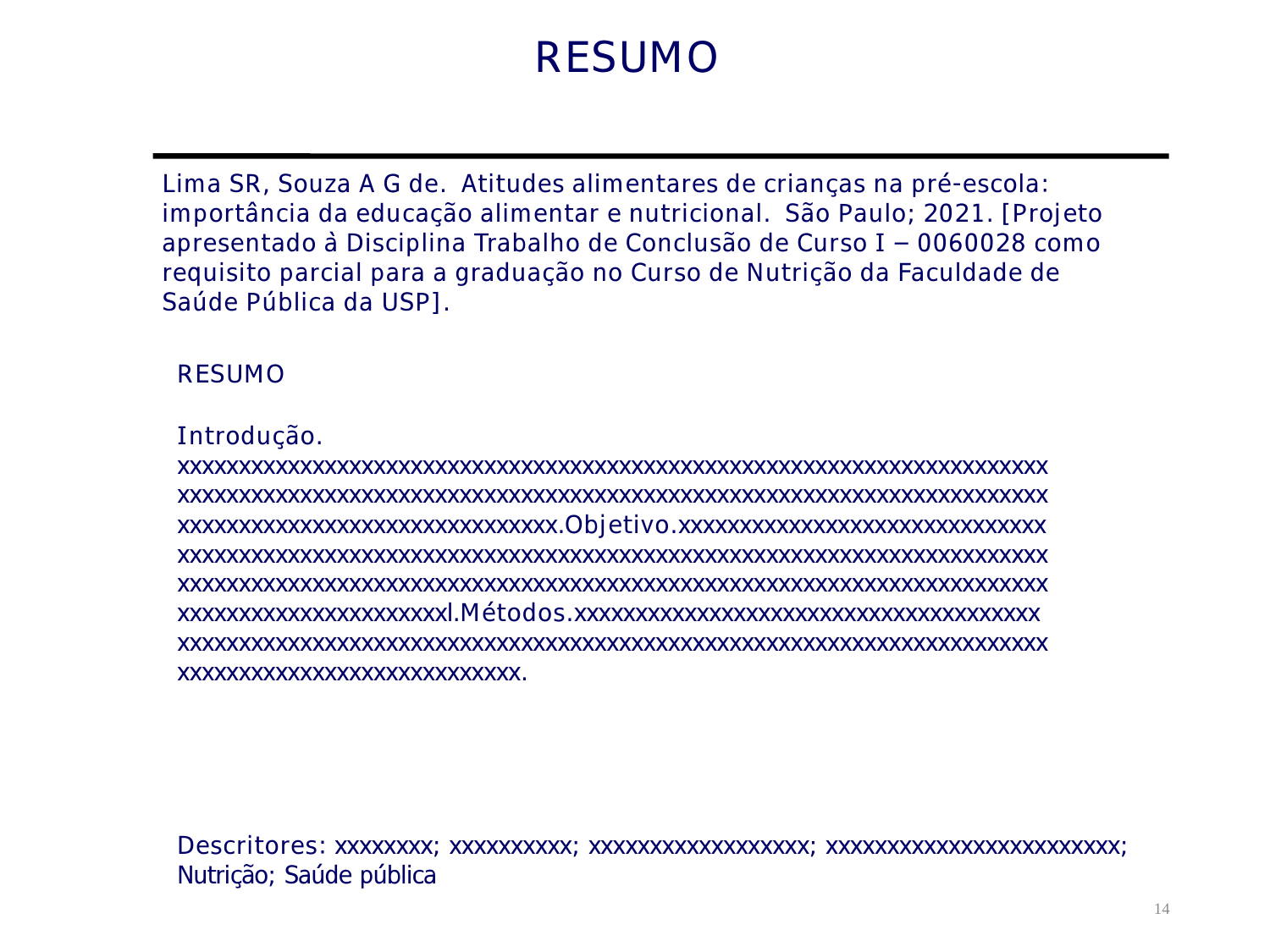

RESUMO

Lima SR, Souza A G de.  Atitudes alimentares de crianças na pré-escola:  importância da educação alimentar e nutricional.  São Paulo; 2021. [Projeto apresentado à Disciplina Trabalho de Conclusão de Curso I – 0060028 como requisito parcial para a graduação no Curso de Nutrição da Faculdade de Saúde Pública da USP].

RESUMO
Introdução. xxxxxxxxxxxxxxxxxxxxxxxxxxxxxxxxxxxxxxxxxxxxxxxxxxxxxxxxxxxxxxxxxxxxxxxxxxxxxxxxxxxxxxxxxxxxxxxxxxxxxxxxxxxxxxxxxxxxxxxxxxxxxxxxxxxxxxxxxxxxxxxxxxxxxxxxxxxxxxxxxxxxxxxxxxxxx.Objetivo.xxxxxxxxxxxxxxxxxxxxxxxxxxxxxxxxxxxxxxxxxxxxxxxxxxxxxxxxxxxxxxxxxxxxxxxxxxxxxxxxxxxxxxxxxxxxxxxxxxxxxxxxxxxxxxxxxxxxxxxxxxxxxxxxxxxxxxxxxxxxxxxxxxxxxxxxxxxxxxxxxxxxxxxxxxxxxxxxxxxxxxxxxxxxxxxxxxl.Métodos.xxxxxxxxxxxxxxxxxxxxxxxxxxxxxxxxxxxxxxxxxxxxxxxxxxxxxxxxxxxxxxxxxxxxxxxxxxxxxxxxxxxxxxxxxxxxxxxxxxxxxxxxxxxxxxxxxxxxxxxxxxxxxxxxxxxxxxxxx.
Descritores: xxxxxxxx; xxxxxxxxxx; xxxxxxxxxxxxxxxxxx; xxxxxxxxxxxxxxxxxxxxxxxx; Nutrição; Saúde pública
14